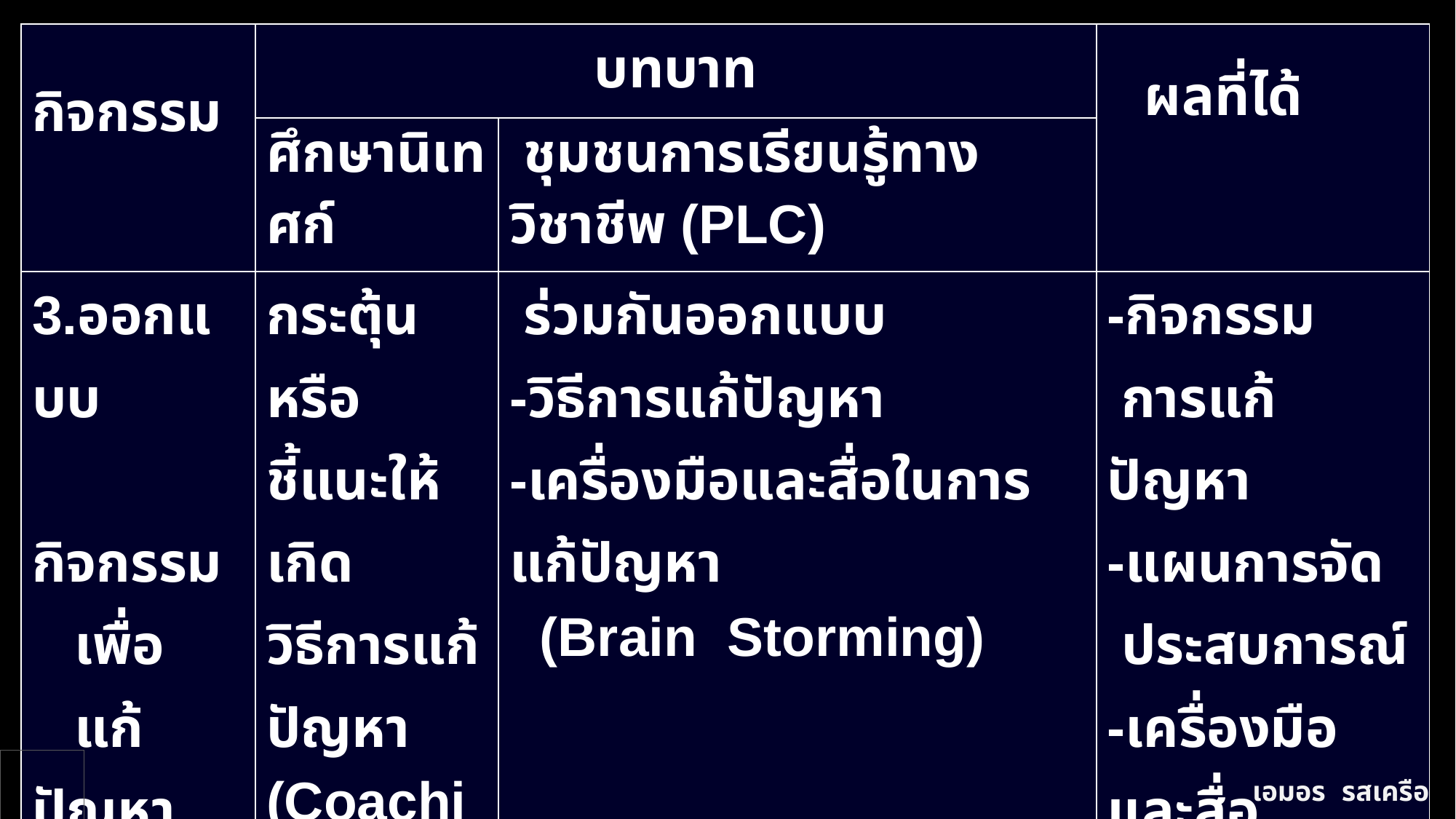

| กิจกรรม | บทบาท |  | ผลที่ได้ |
| --- | --- | --- | --- |
|  | ศึกษานิเทศก์ | ชุมชนการเรียนรู้ทางวิชาชีพ (PLC) |  |
| 3.ออกแบบ กิจกรรม เพื่อ แก้ปัญหา | กระตุ้น หรือ ชี้แนะให้เกิด วิธีการแก้ ปัญหา (Coaching) | ร่วมกันออกแบบ -วิธีการแก้ปัญหา -เครื่องมือและสื่อในการแก้ปัญหา (Brain Storming) | -กิจกรรม การแก้ปัญหา -แผนการจัด ประสบการณ์ -เครื่องมือและสื่อ ประกอบกิจกรรม การแก้ปัญหา (เพลง เกม ฯลฯ ) |
 18
เอมอร  รสเครือ